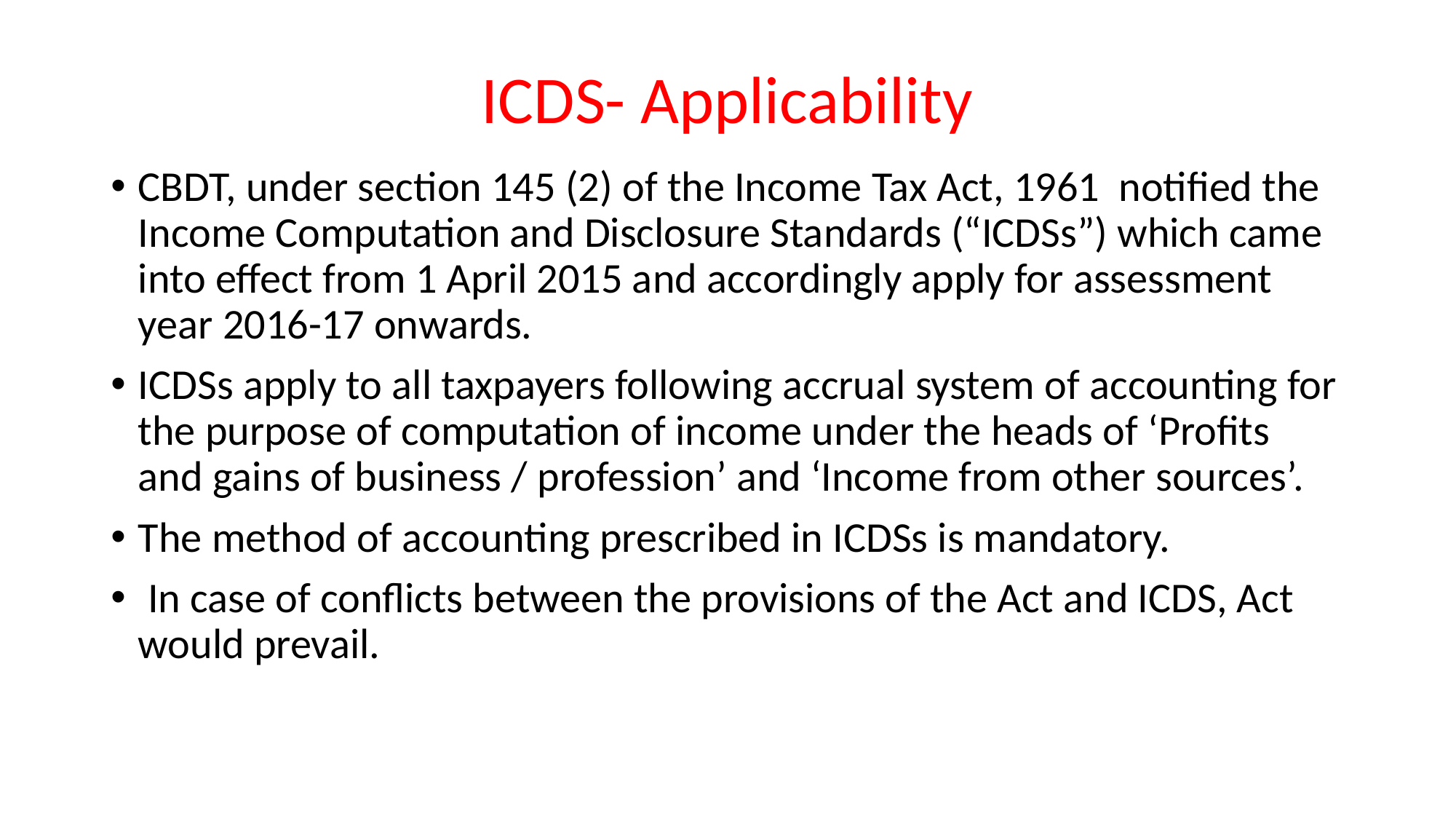

# ICDS- Applicability
CBDT, under section 145 (2) of the Income Tax Act, 1961  notified the Income Computation and Disclosure Standards (“ICDSs”) which came into effect from 1 April 2015 and accordingly apply for assessment year 2016-17 onwards.
ICDSs apply to all taxpayers following accrual system of accounting for the purpose of computation of income under the heads of ‘Profits and gains of business / profession’ and ‘Income from other sources’.
The method of accounting prescribed in ICDSs is mandatory.
 In case of conflicts between the provisions of the Act and ICDS, Act would prevail.